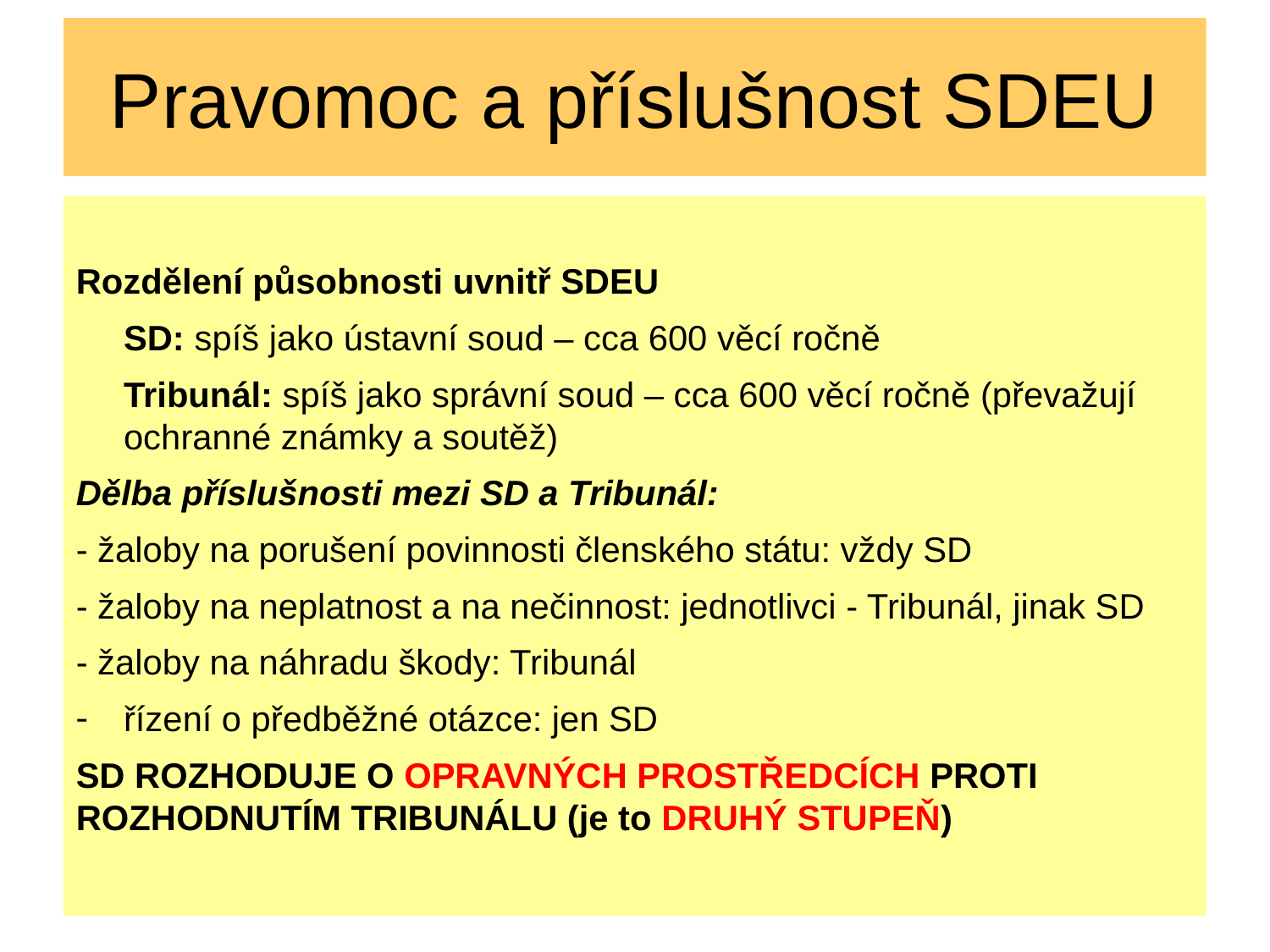

# Pravomoc a příslušnost SDEU

Rozdělení působnosti uvnitř SDEU
	SD: spíš jako ústavní soud – cca 600 věcí ročně
	Tribunál: spíš jako správní soud – cca 600 věcí ročně (převažují ochranné známky a soutěž)
Dělba příslušnosti mezi SD a Tribunál:
- žaloby na porušení povinnosti členského státu: vždy SD
- žaloby na neplatnost a na nečinnost: jednotlivci - Tribunál, jinak SD
- žaloby na náhradu škody: Tribunál
řízení o předběžné otázce: jen SD
SD ROZHODUJE O OPRAVNÝCH PROSTŘEDCÍCH PROTI ROZHODNUTÍM TRIBUNÁLU (je to DRUHÝ STUPEŇ)